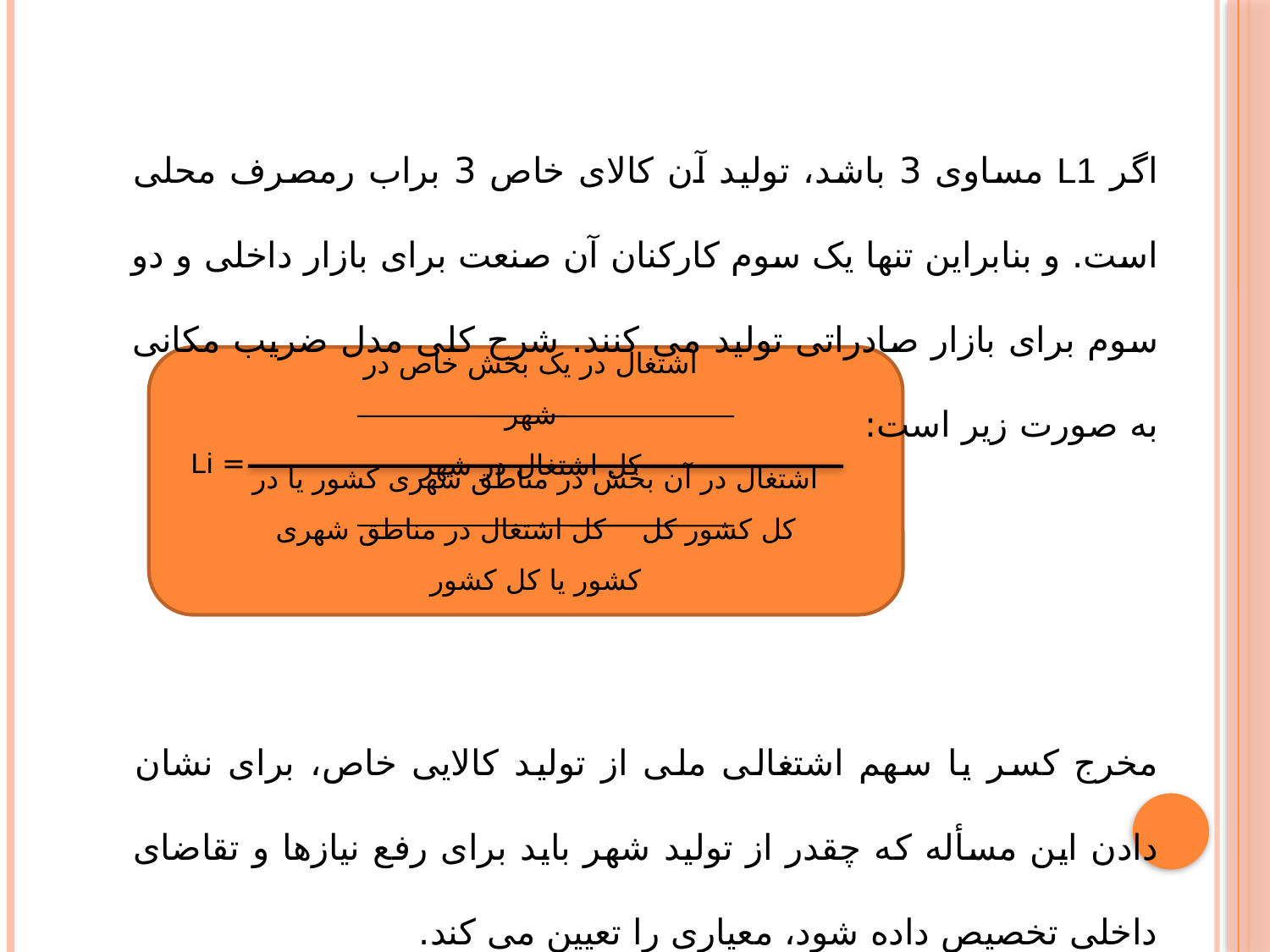

اگر L1 مساوی 3 باشد، تولید آن کالای خاص 3 براب رمصرف محلی است. و بنابراین تنها یک سوم کارکنان آن صنعت برای بازار داخلی و دو سوم برای بازار صادراتی تولید می کنند. شرح کلی مدل ضریب مکانی به صورت زیر است:

مخرج کسر یا سهم اشتغالی ملی از تولید کالایی خاص، برای نشان دادن این مسأله که چقدر از تولید شهر باید برای رفع نیازها و تقاضای داخلی تخصیص داده شود، معیاری را تعیین می کند.

اشتغال در یک بخش خاص در شهر
کل اشتغال در شهر
 = Li
اشتغال در آن بخش در مناطق شهری کشور یا در کل کشور کل    کل اشتغال در مناطق شهری کشور یا کل کشور